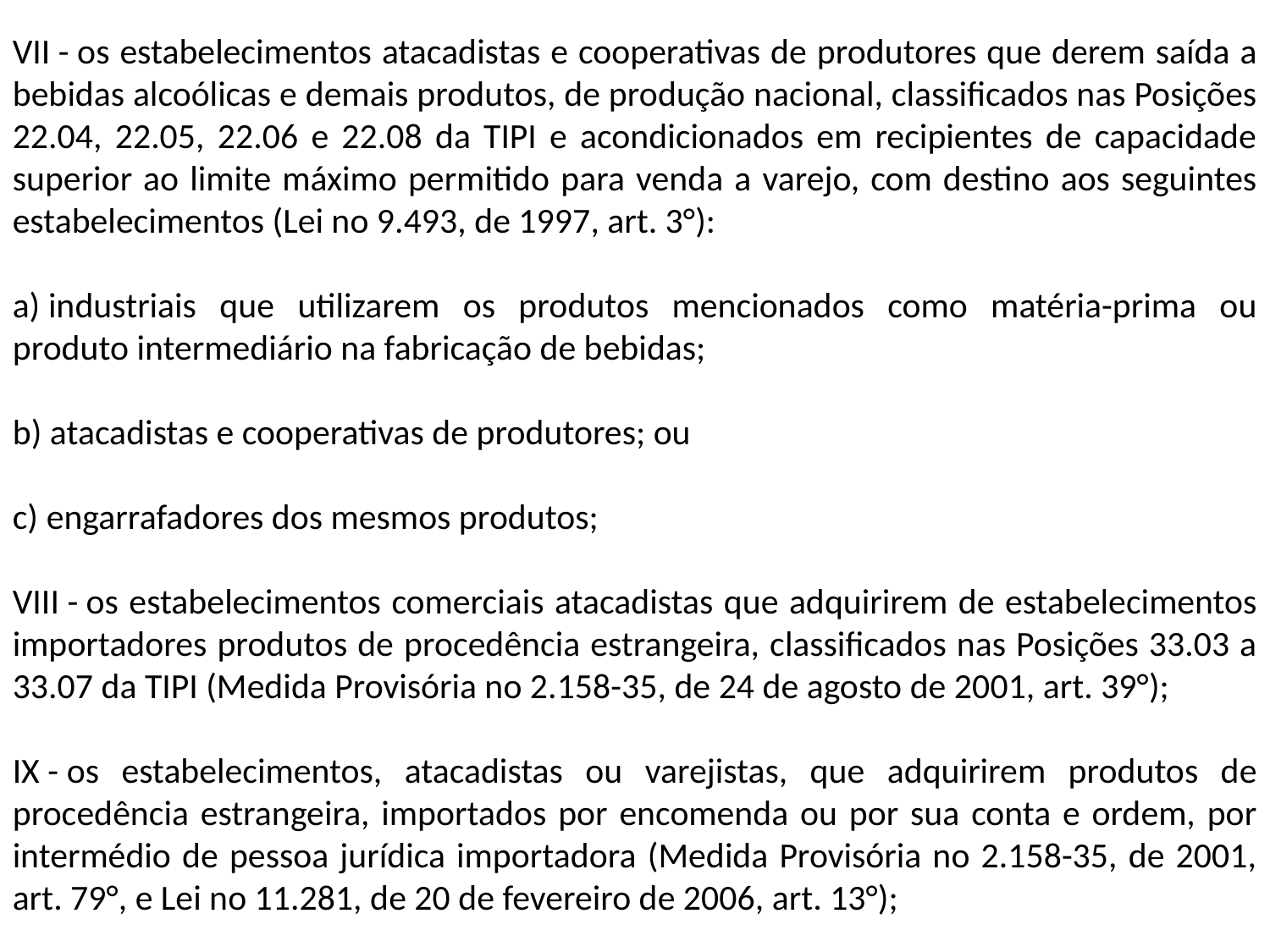

VII - os estabelecimentos atacadistas e cooperativas de produtores que derem saída a bebidas alcoólicas e demais produtos, de produção nacional, classificados nas Posições 22.04, 22.05, 22.06 e 22.08 da TIPI e acondicionados em recipientes de capacidade superior ao limite máximo permitido para venda a varejo, com destino aos seguintes estabelecimentos (Lei no 9.493, de 1997, art. 3°):

a) industriais que utilizarem os produtos mencionados como matéria-prima ou produto intermediário na fabricação de bebidas;

b) atacadistas e cooperativas de produtores; ou

c) engarrafadores dos mesmos produtos;

VIII - os estabelecimentos comerciais atacadistas que adquirirem de estabelecimentos importadores produtos de procedência estrangeira, classificados nas Posições 33.03 a 33.07 da TIPI (Medida Provisória no 2.158-35, de 24 de agosto de 2001, art. 39°);

IX - os estabelecimentos, atacadistas ou varejistas, que adquirirem produtos de procedência estrangeira, importados por encomenda ou por sua conta e ordem, por intermédio de pessoa jurídica importadora (Medida Provisória no 2.158-35, de 2001, art. 79°, e Lei no 11.281, de 20 de fevereiro de 2006, art. 13°);